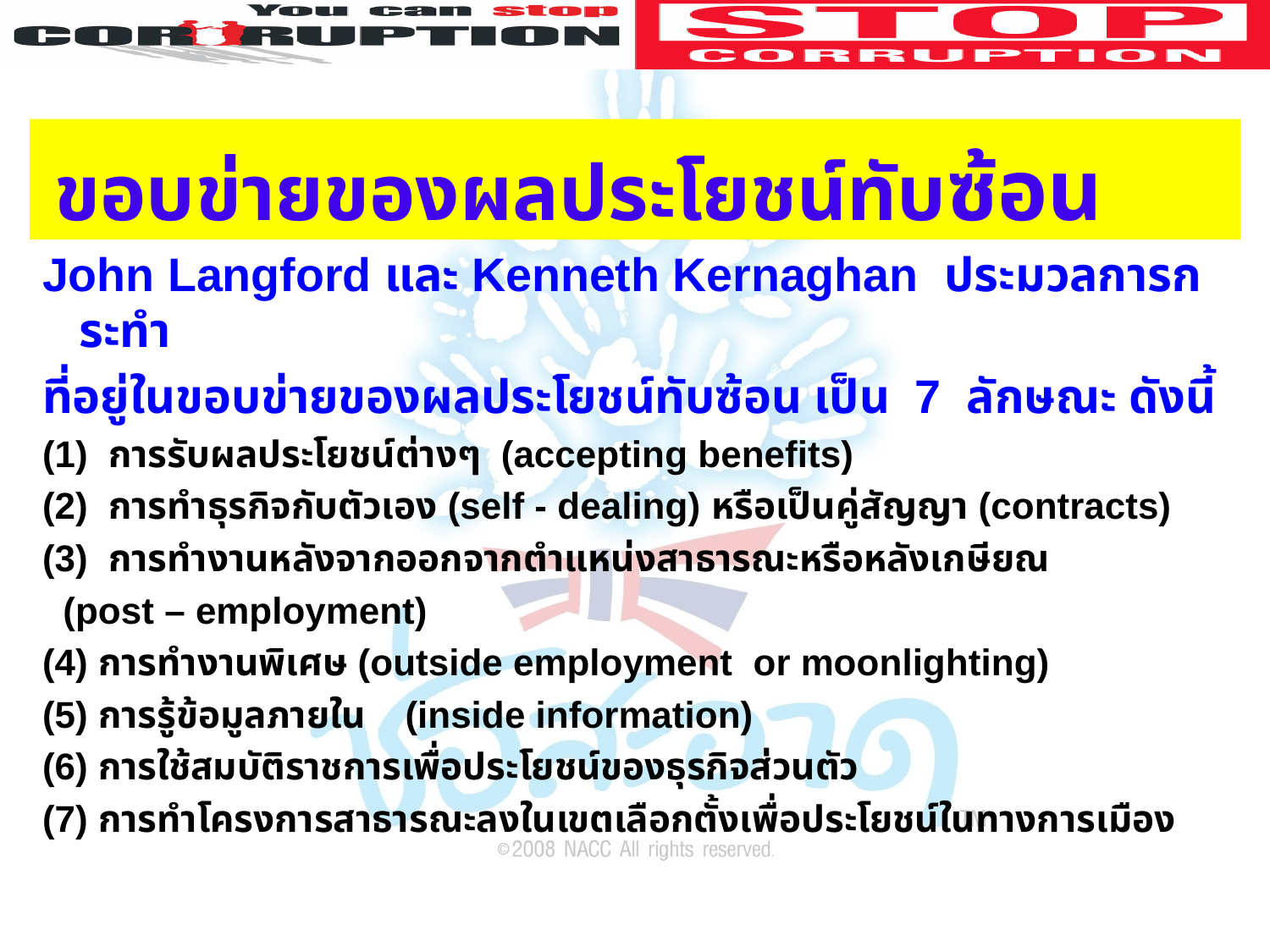

# ขอบข่ายของผลประโยชน์ทับซ้อน
John Langford และ Kenneth Kernaghan  ประมวลการกระทำ
ที่อยู่ในขอบข่ายของผลประโยชน์ทับซ้อน เป็น  7  ลักษณะ ดังนี้
(1)  การรับผลประโยชน์ต่างๆ  (accepting benefits)
(2)  การทำธุรกิจกับตัวเอง (self - dealing) หรือเป็นคู่สัญญา (contracts)
(3)  การทำงานหลังจากออกจากตำแหน่งสาธารณะหรือหลังเกษียณ
  (post – employment)
(4) การทำงานพิเศษ (outside employment  or moonlighting)
(5) การรู้ข้อมูลภายใน    (inside information)
(6) การใช้สมบัติราชการเพื่อประโยชน์ของธุรกิจส่วนตัว
(7) การทำโครงการสาธารณะลงในเขตเลือกตั้งเพื่อประโยชน์ในทางการเมือง